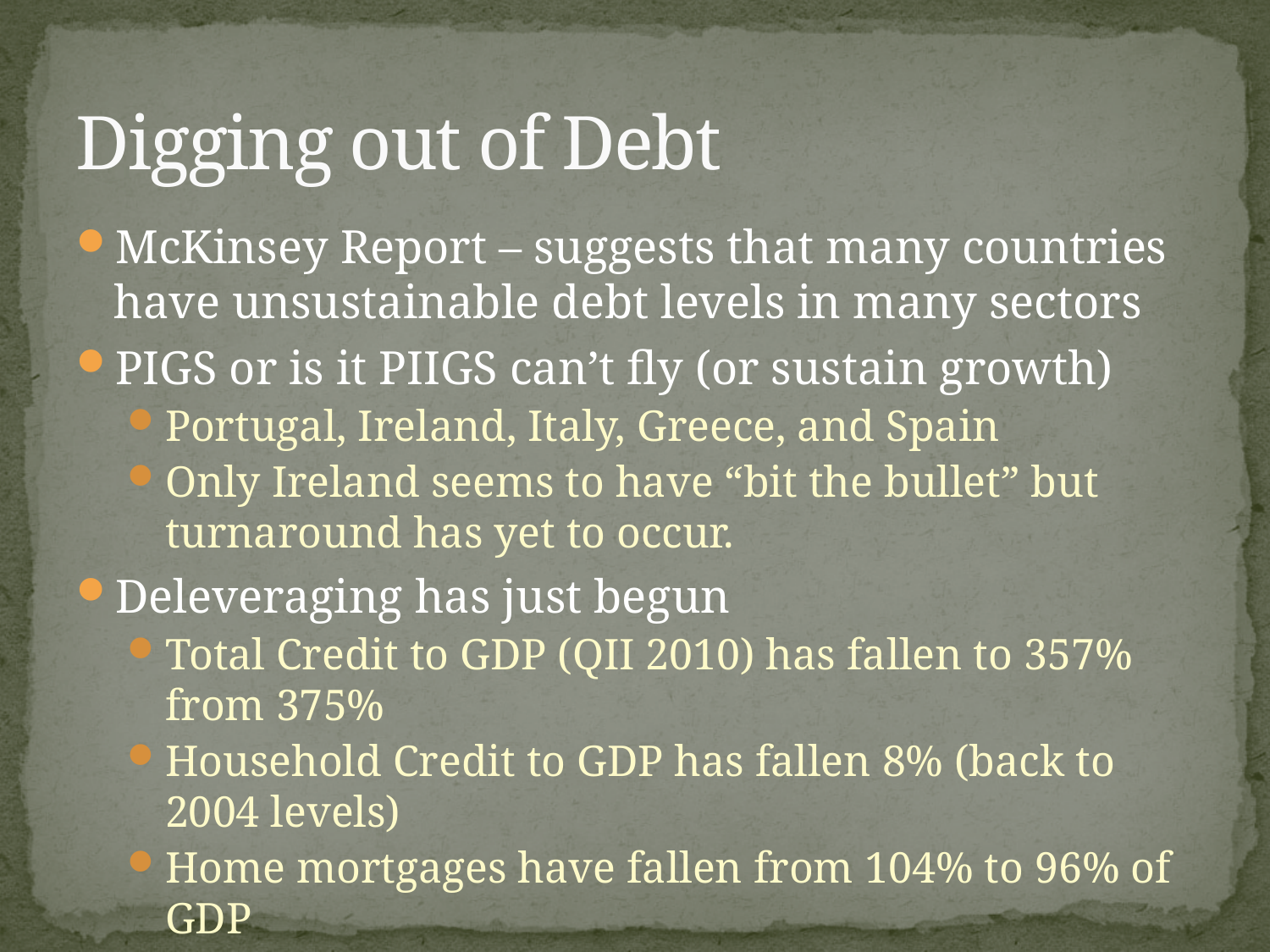

# Digging out of Debt
McKinsey Report – suggests that many countries have unsustainable debt levels in many sectors
PIGS or is it PIIGS can’t fly (or sustain growth)
Portugal, Ireland, Italy, Greece, and Spain
Only Ireland seems to have “bit the bullet” but turnaround has yet to occur.
Deleveraging has just begun
Total Credit to GDP (QII 2010) has fallen to 357% from 375%
Household Credit to GDP has fallen 8% (back to 2004 levels)
Home mortgages have fallen from 104% to 96% of GDP